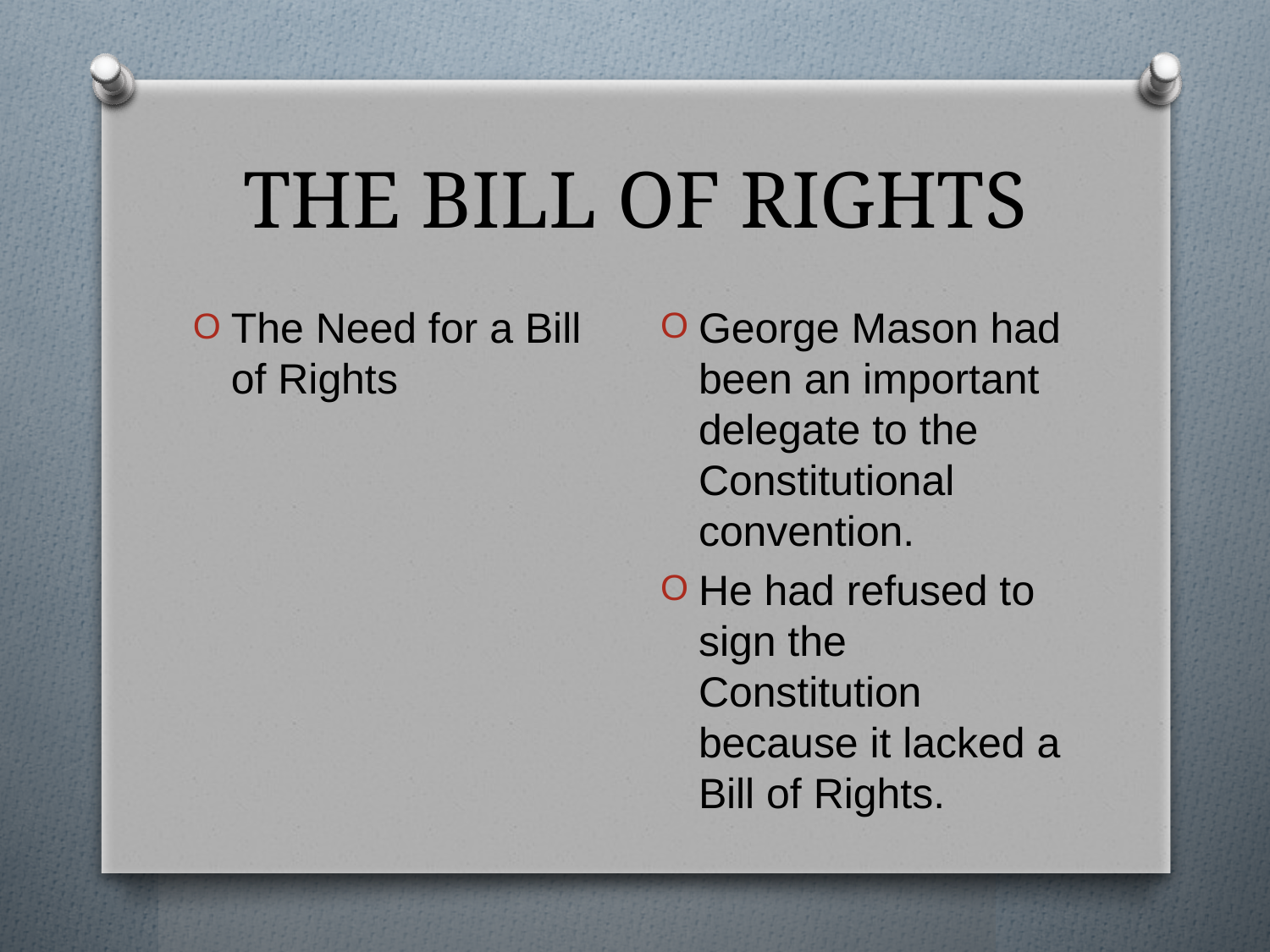

# THE BILL OF RIGHTS
George Mason had been an important delegate to the Constitutional convention.
He had refused to sign the Constitution because it lacked a Bill of Rights.
The Need for a Bill of Rights